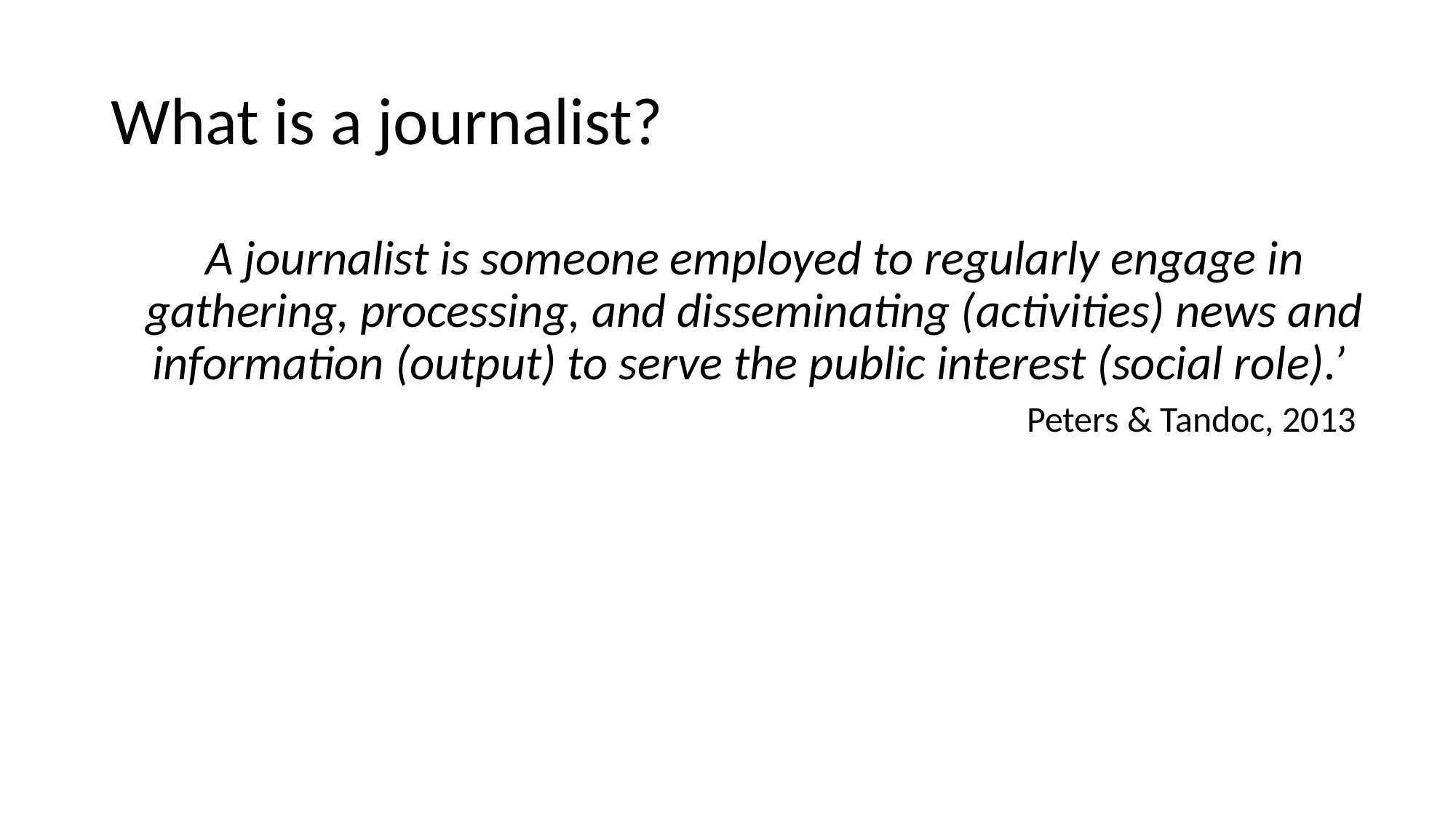

# What is a journalist?
A journalist is someone employed to regularly engage in gathering, processing, and disseminating (activities) news and information (output) to serve the public interest (social role).’ 								Peters & Tandoc, 2013